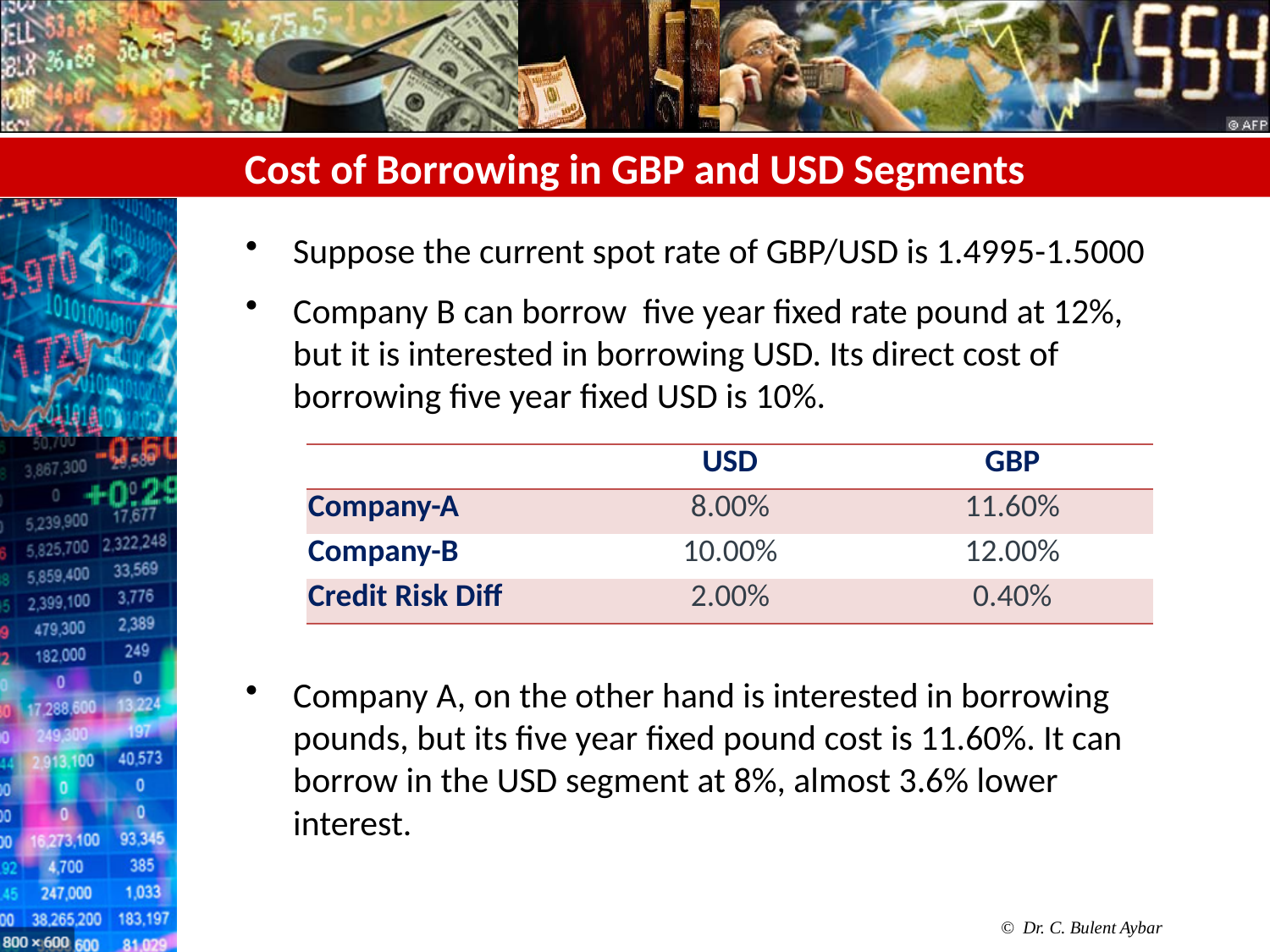

# Cost of Borrowing in GBP and USD Segments
Suppose the current spot rate of GBP/USD is 1.4995-1.5000
Company B can borrow  five year fixed rate pound at 12%, but it is interested in borrowing USD. Its direct cost of borrowing five year fixed USD is 10%.

Company A, on the other hand is interested in borrowing pounds, but its five year fixed pound cost is 11.60%. It can borrow in the USD segment at 8%, almost 3.6% lower interest.

|  | USD | GBP |
| --- | --- | --- |
| Company-A | 8.00% | 11.60% |
| Company-B | 10.00% | 12.00% |
| Credit Risk Diff | 2.00% | 0.40% |